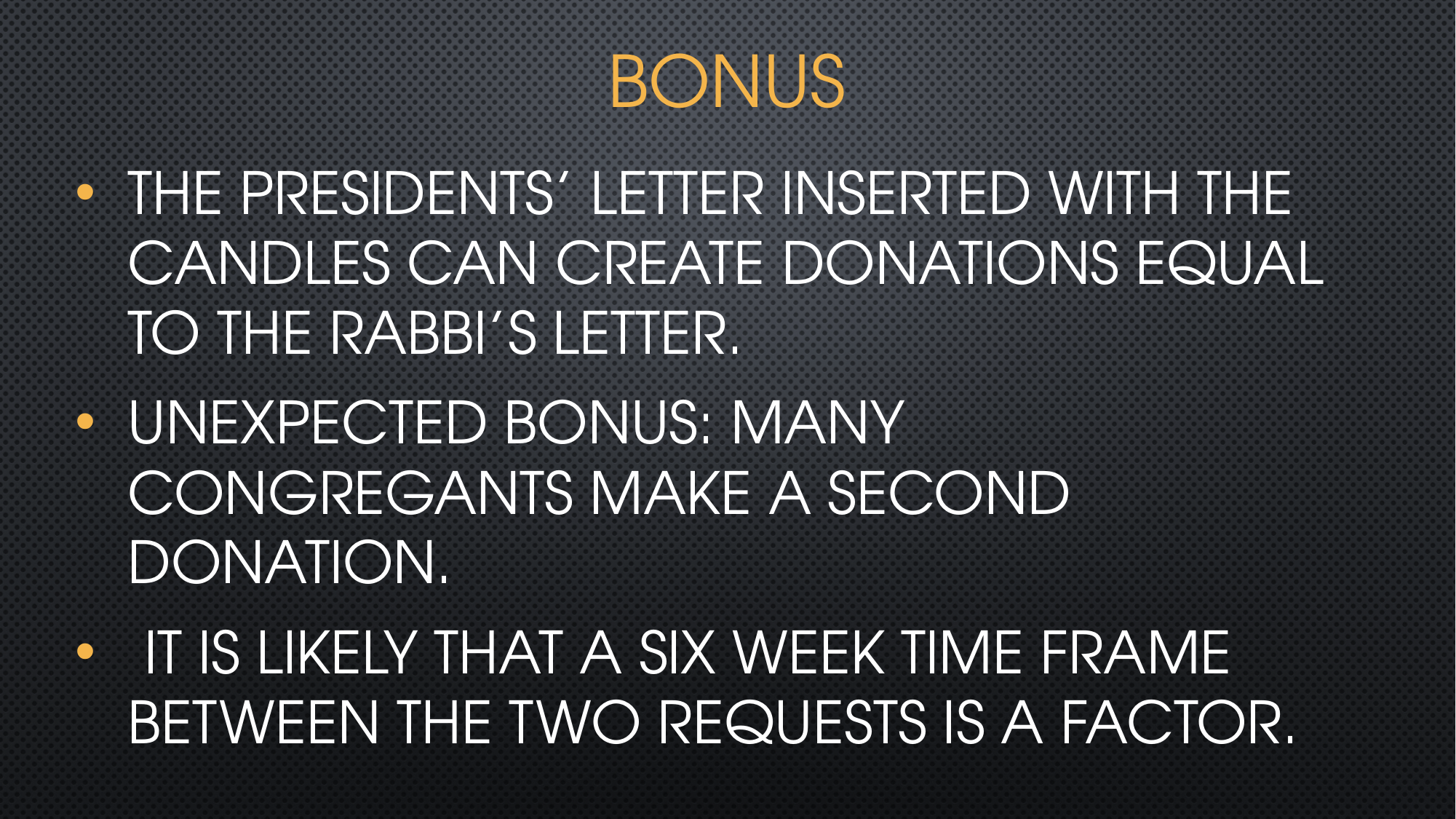

# bonus
The Presidents’ letter inserted with the candles can create donations equal to the Rabbi’s letter.
Unexpected bonus: many congregants make a second donation.
 It is likely that a six week time frame between the two requests is a factor.